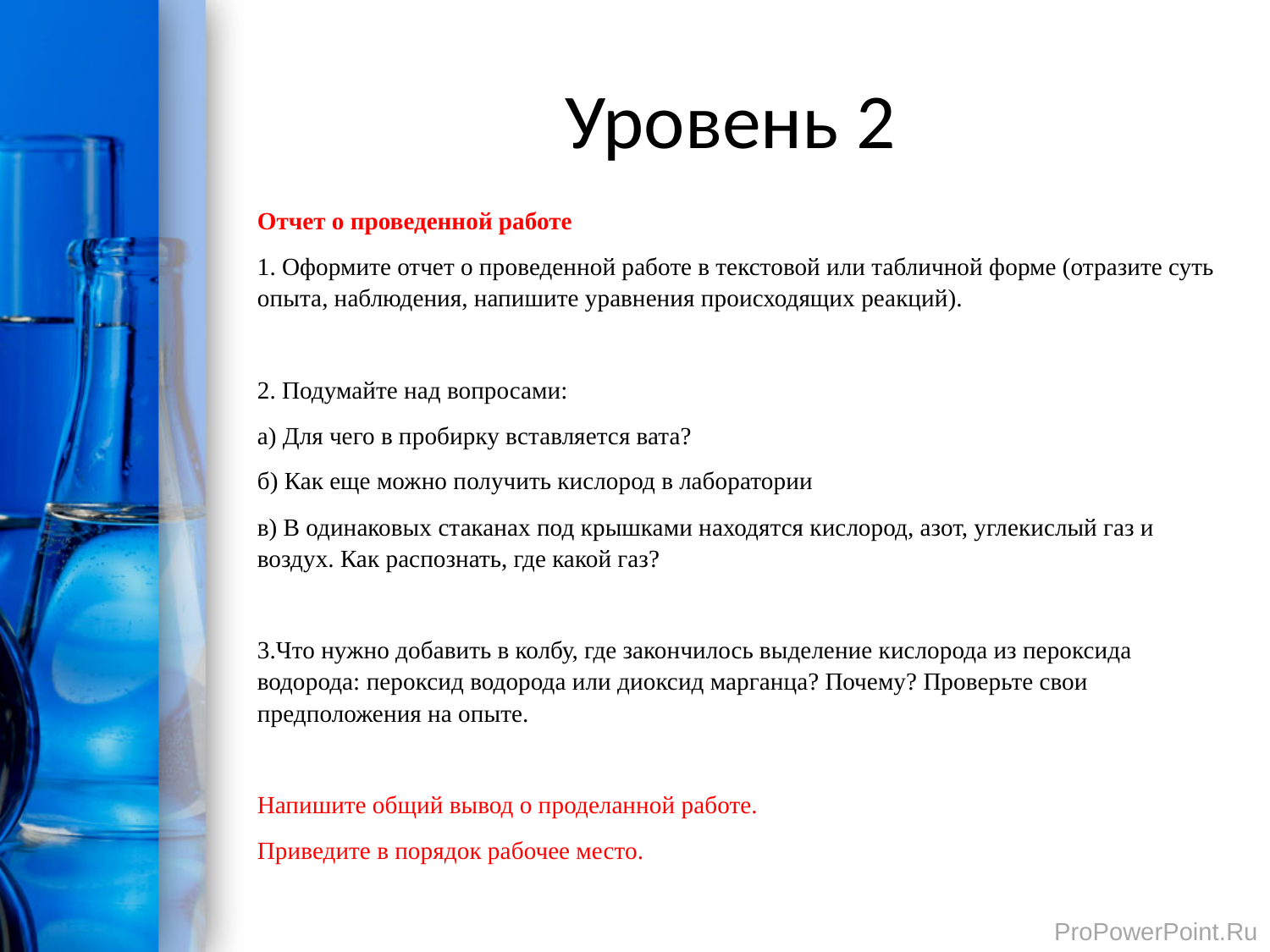

# Уровень 2
Отчет о проведенной работе
1. Оформите отчет о проведенной работе в текстовой или табличной форме (отразите суть опыта, наблюдения, напишите уравнения происходящих реакций).

2. Подумайте над вопросами:
а) Для чего в пробирку вставляется вата?
б) Как еще можно получить кислород в лаборатории
в) В одинаковых стаканах под крышками находятся кислород, азот, углекислый газ и воздух. Как распознать, где какой газ?

3.Что нужно добавить в колбу, где закончилось выделение кислорода из пероксида водорода: пероксид водорода или диоксид марганца? Почему? Проверьте свои предположения на опыте.

Напишите общий вывод о проделанной работе.
Приведите в порядок рабочее место.